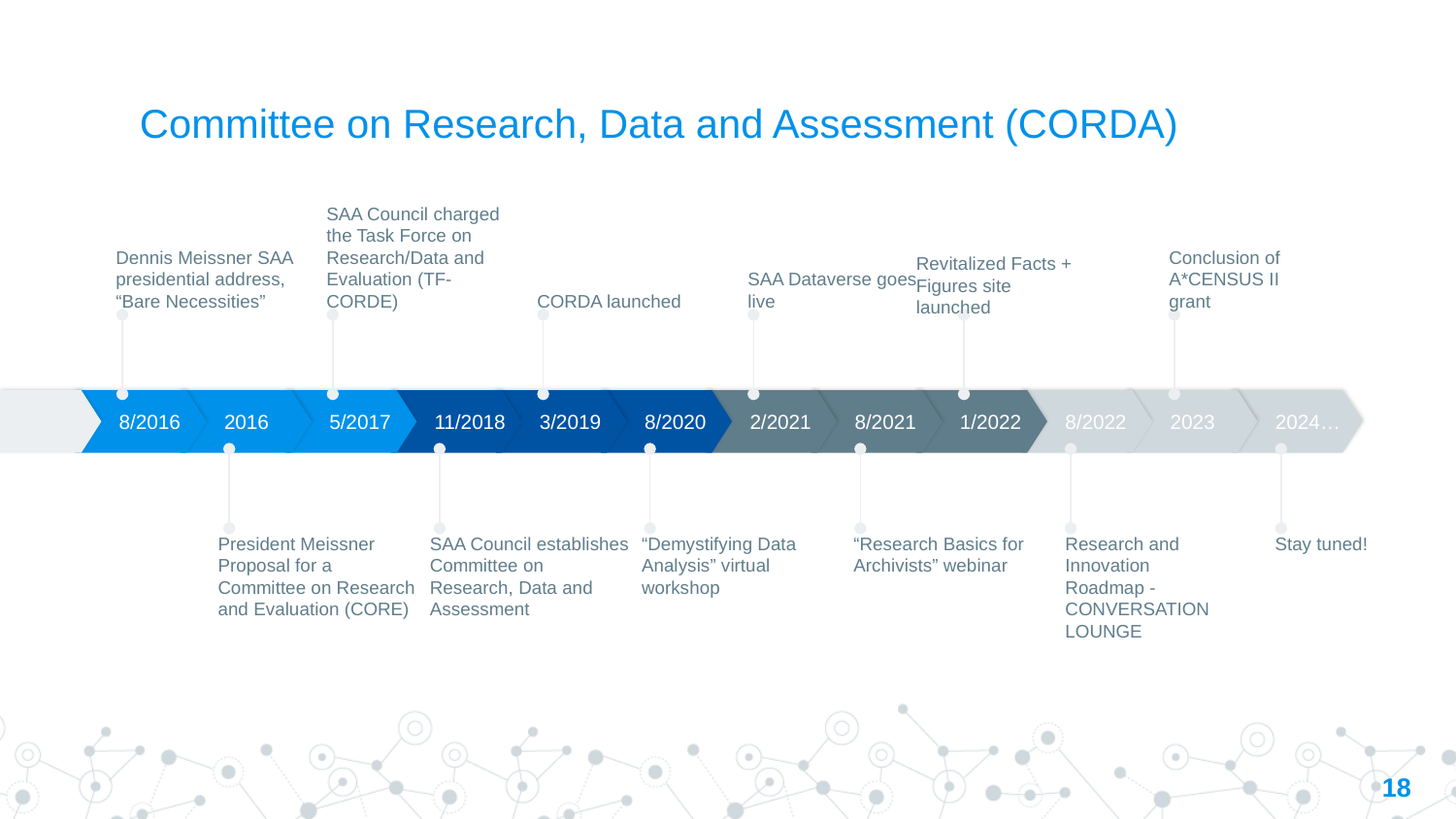

# Committee on Research, Data and Assessment (CORDA)
Dennis Meissner SAA presidential address, “Bare Necessities”
SAA Council charged the Task Force on Research/Data and Evaluation (TF- CORDE)
CORDA launched
SAA Dataverse goes live
Conclusion of
A*CENSUS II
grant
Revitalized Facts + Figures site launched

8/2016
2016
5/2017
11/2018
3/2019
8/2020
2/2021
8/2021
1/2022
8/2022
2023
2024…
President Meissner Proposal for a Committee on Research and Evaluation (CORE)
SAA Council establishes Committee on Research, Data and Assessment
“Demystifying Data Analysis” virtual workshop
“Research Basics for Archivists” webinar
Research and Innovation Roadmap - CONVERSATION LOUNGE
Stay tuned!
18